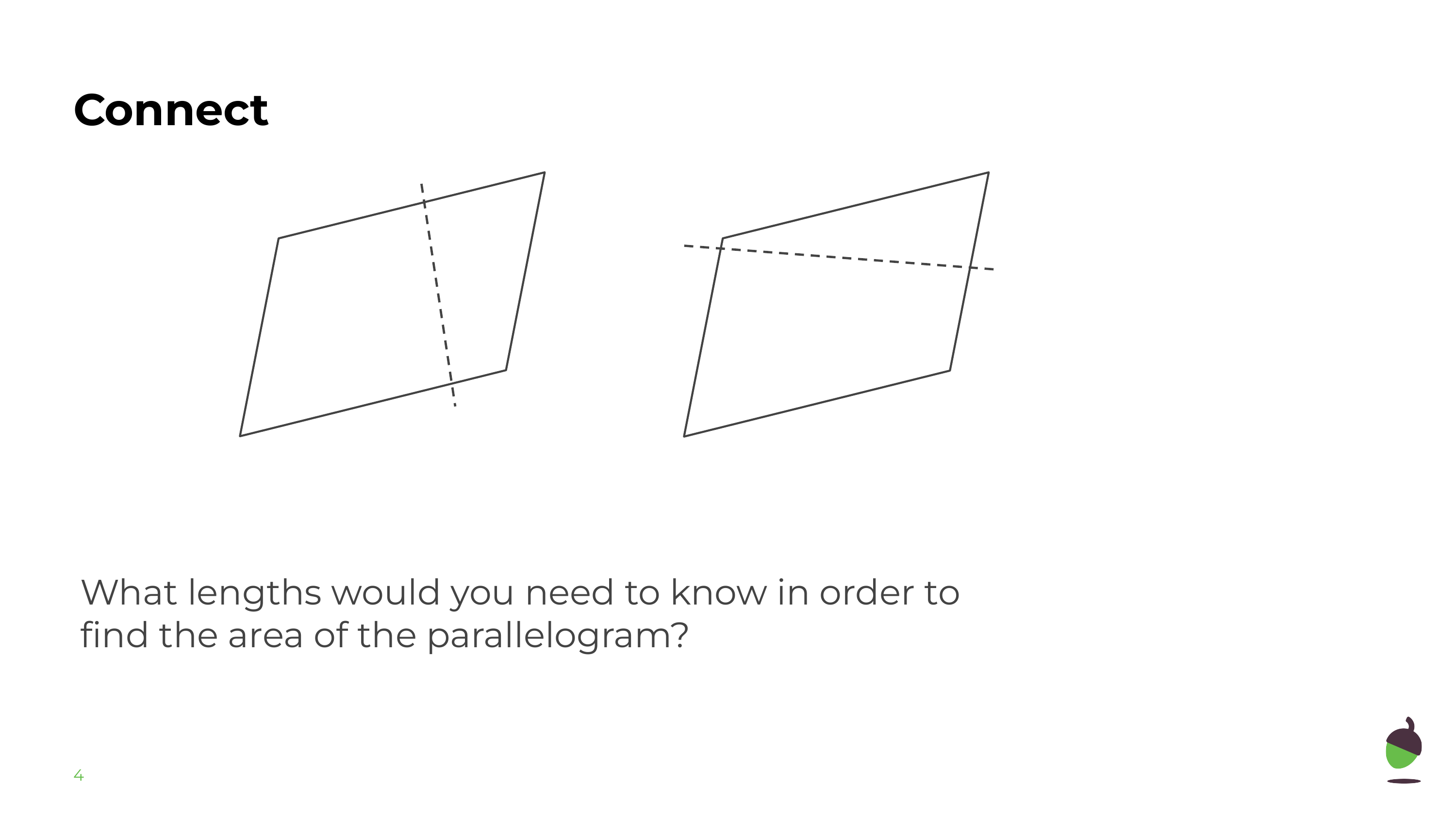

What lengths would you need to know in order to find the area of the parallelogram?